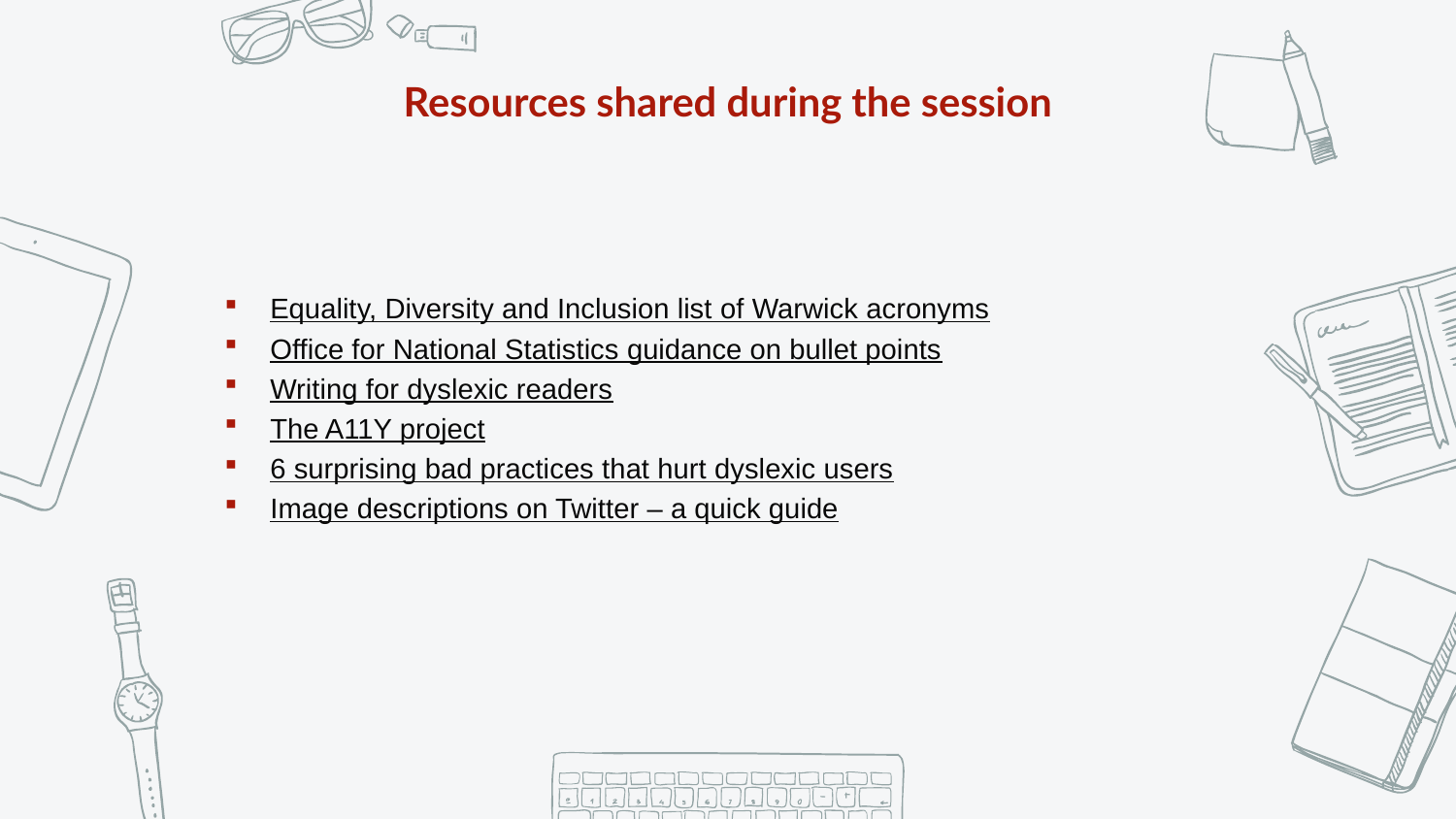

Resources shared during the session
Equality, Diversity and Inclusion list of Warwick acronyms
Office for National Statistics guidance on bullet points
Writing for dyslexic readers
The A11Y project
6 surprising bad practices that hurt dyslexic users
Image descriptions on Twitter – a quick guide